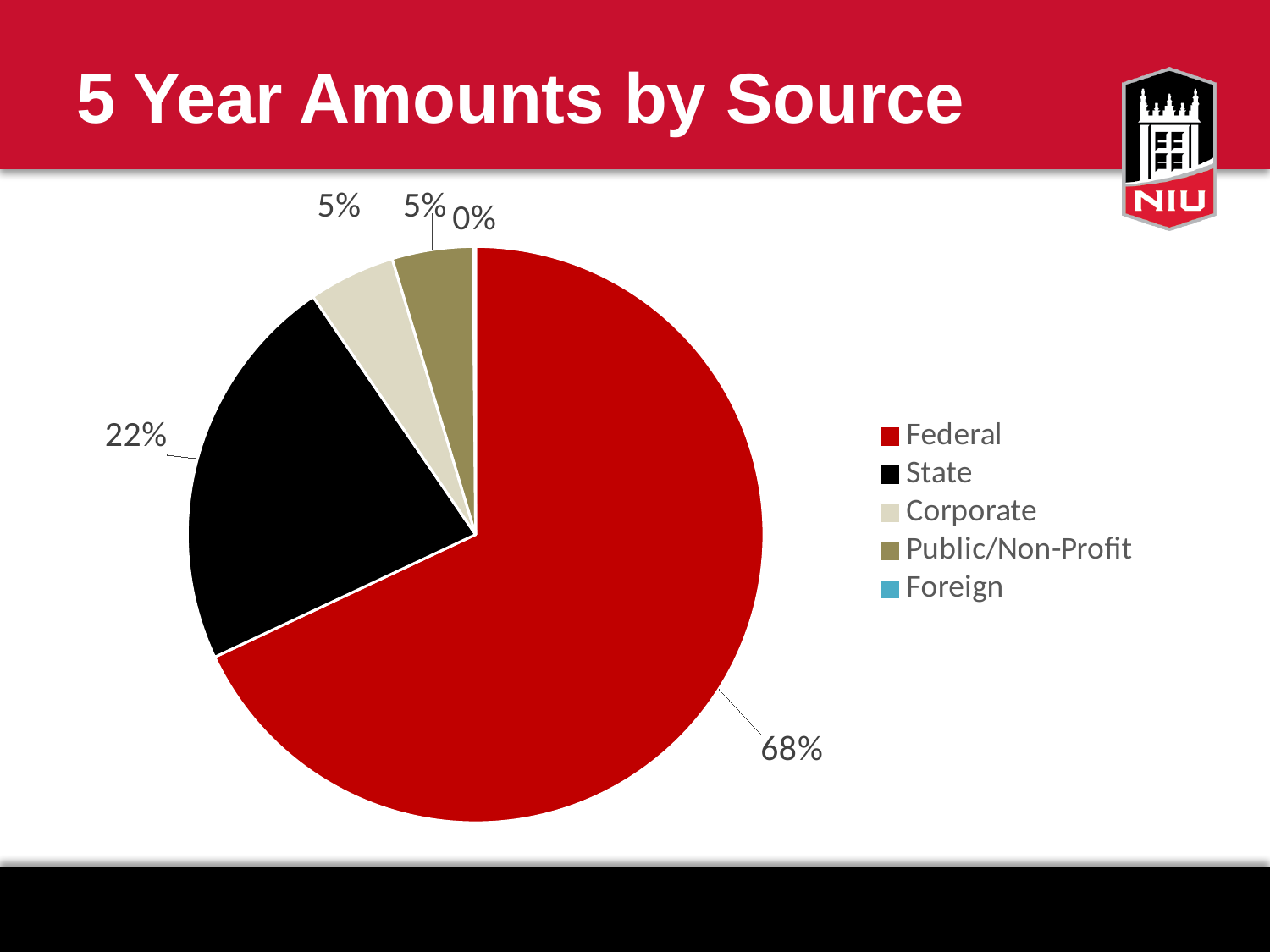

# 5 Year Amounts by Source

### Chart

| Category |  |
|---|---|
| Federal  | 196667008.71 |
| State  | 64931450.86 |
| Corporate  | 14076299.93 |
| Public/Non-Profit | 13133872.21 |
| Foreign | 379748.64 |